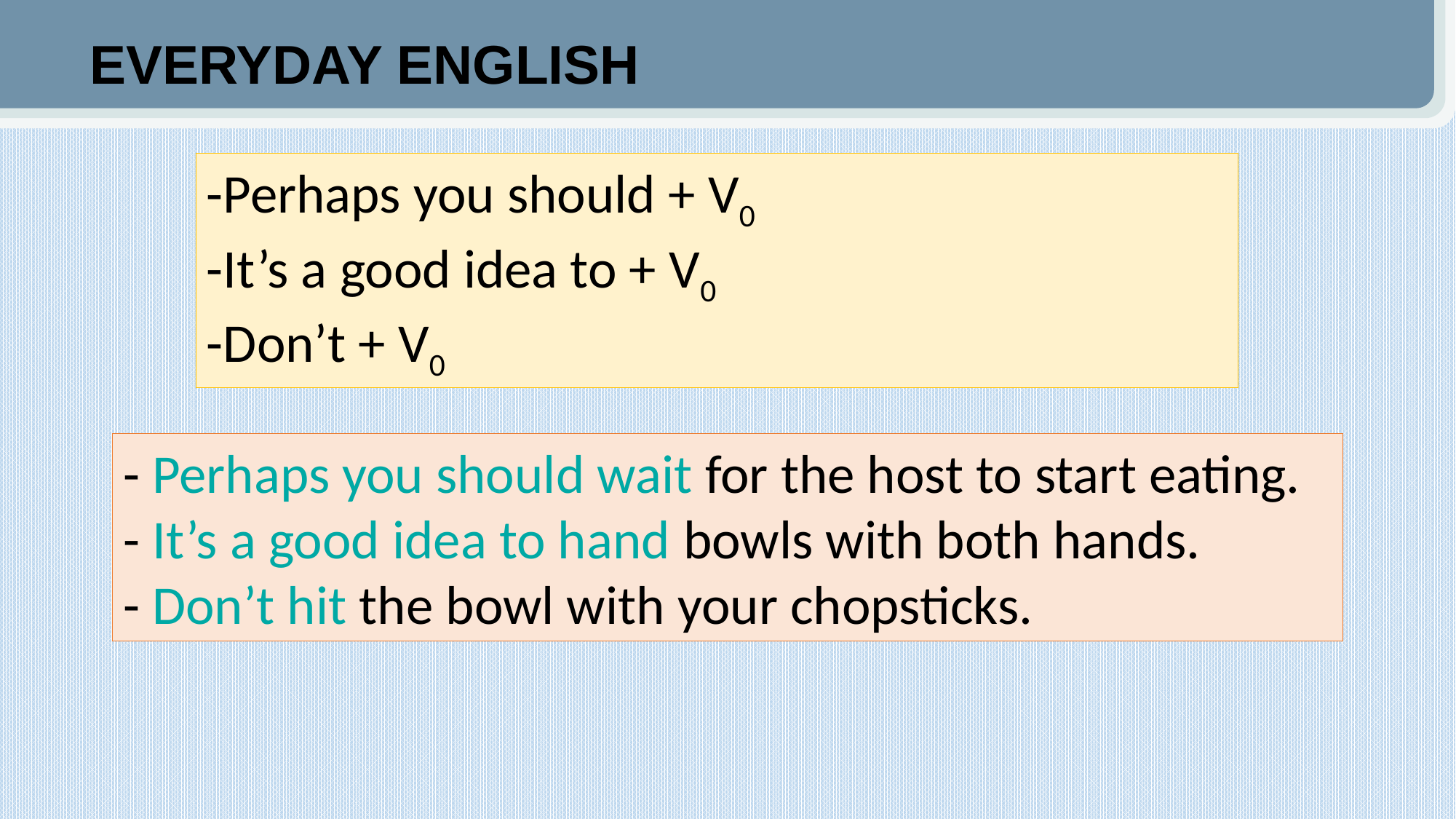

EVERYDAY ENGLISH
-Perhaps you should + V0
-It’s a good idea to + V0
-Don’t + V0
- Perhaps you should wait for the host to start eating.
- It’s a good idea to hand bowls with both hands.
- Don’t hit the bowl with your chopsticks.